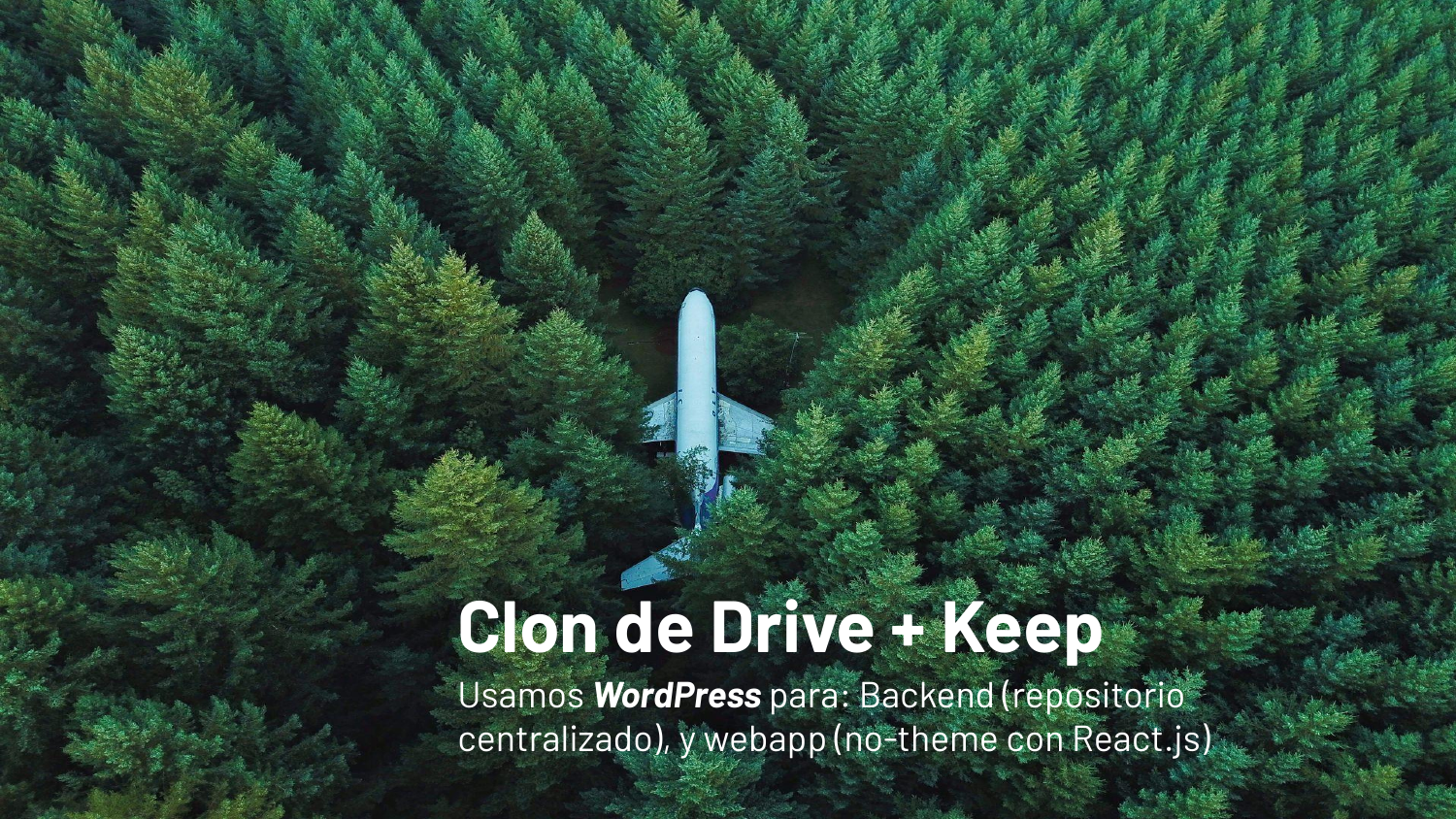

# Clon de Drive + Keep
Usamos WordPress para: Backend (repositorio centralizado), y webapp (no-theme con React.js)